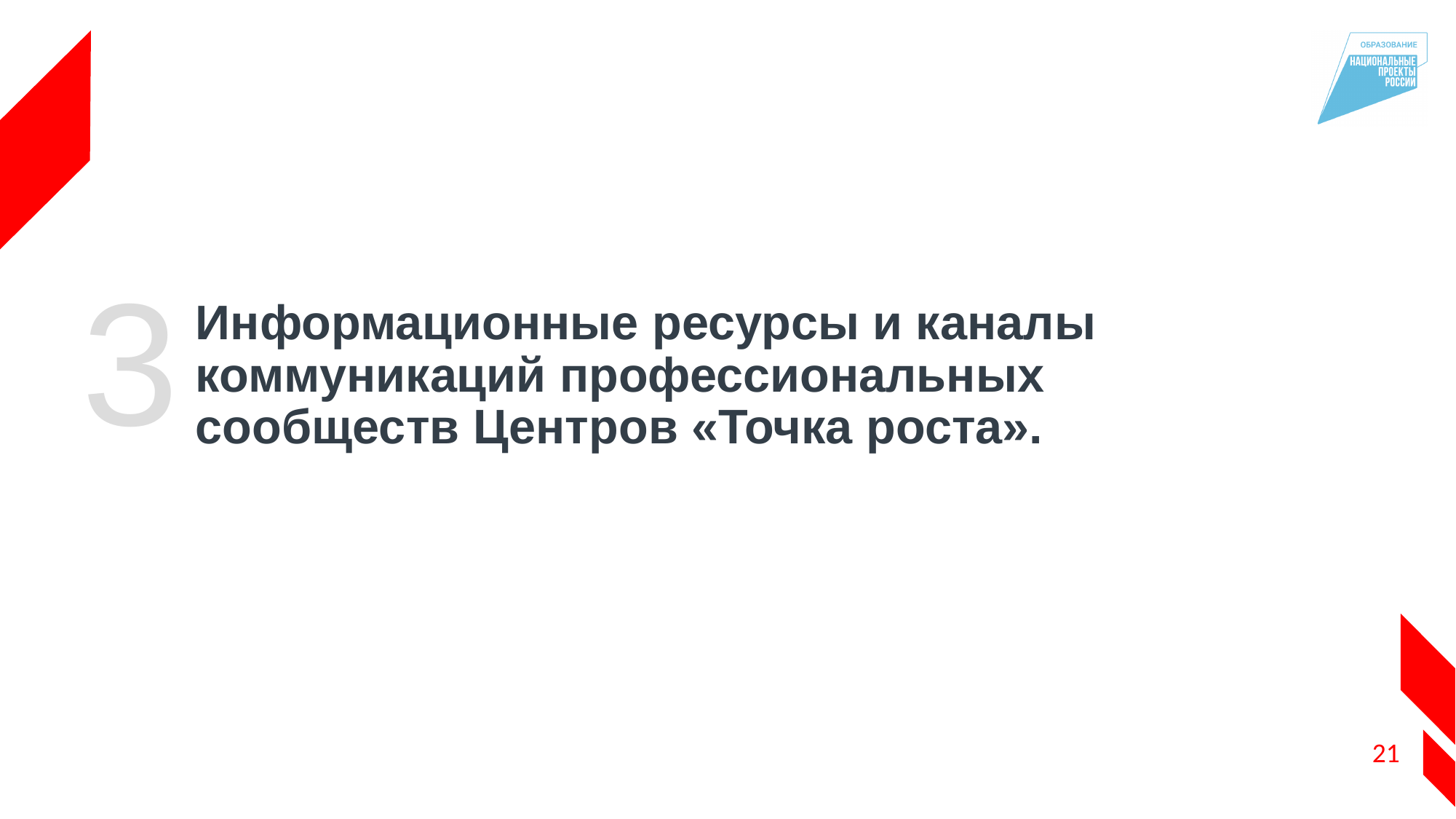

3
# Информационные ресурсы и каналы коммуникаций профессиональных сообществ Центров «Точка роста».